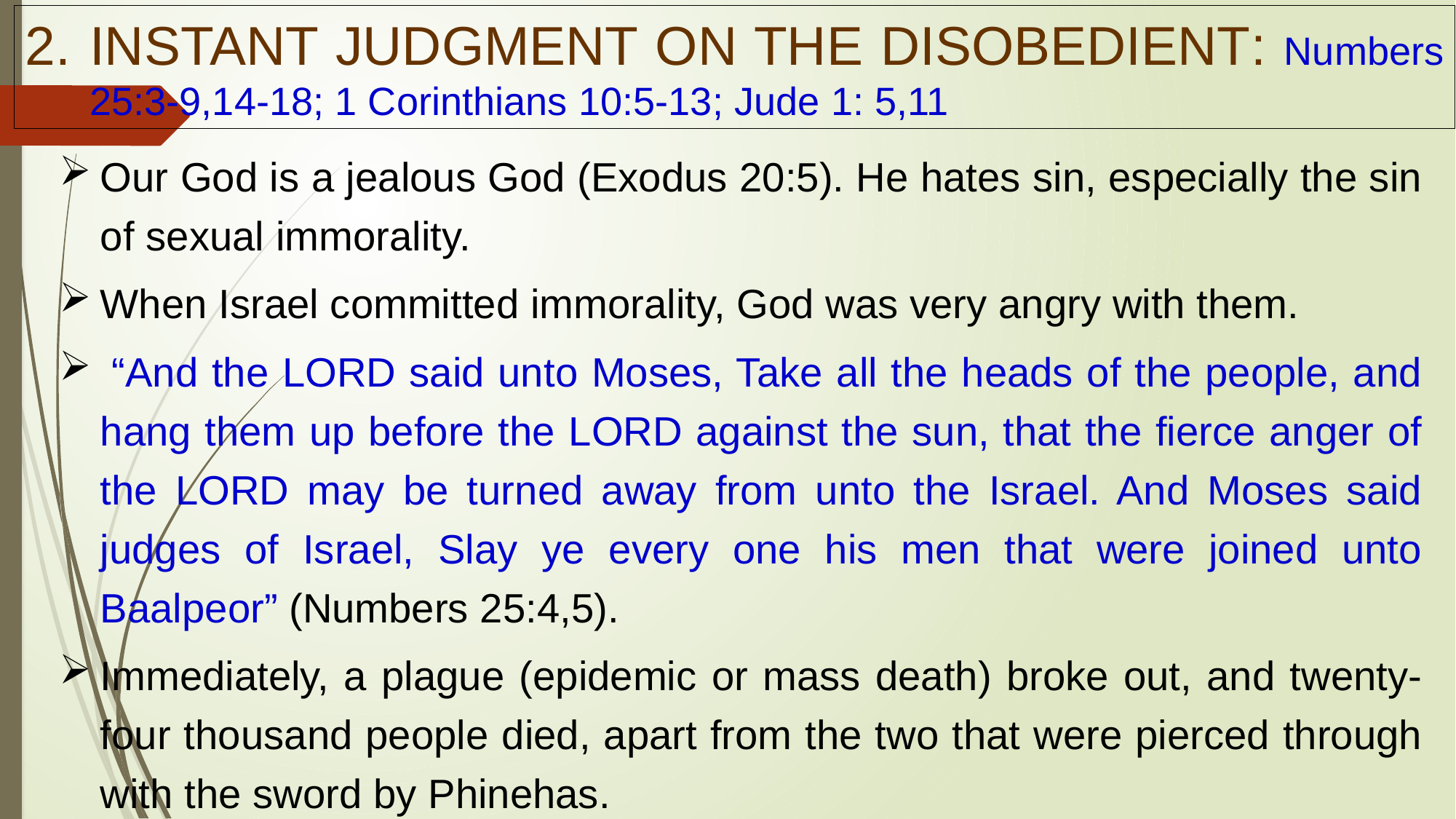

2.	INSTANT JUDGMENT ON THE DISOBEDIENT: Numbers 25:3-9,14-18; 1 Corinthians 10:5-13; Jude 1: 5,11
Our God is a jealous God (Exodus 20:5). He hates sin, especially the sin of sexual immorality.
When Israel committed immorality, God was very angry with them.
 “And the LORD said unto Moses, Take all the heads of the people, and hang them up before the LORD against the sun, that the fierce anger of the LORD may be turned away from unto the Israel. And Moses said judges of Israel, Slay ye every one his men that were joined unto Baalpeor” (Numbers 25:4,5).
Immediately, a plague (epidemic or mass death) broke out, and twenty-four thousand people died, apart from the two that were pierced through with the sword by Phinehas.